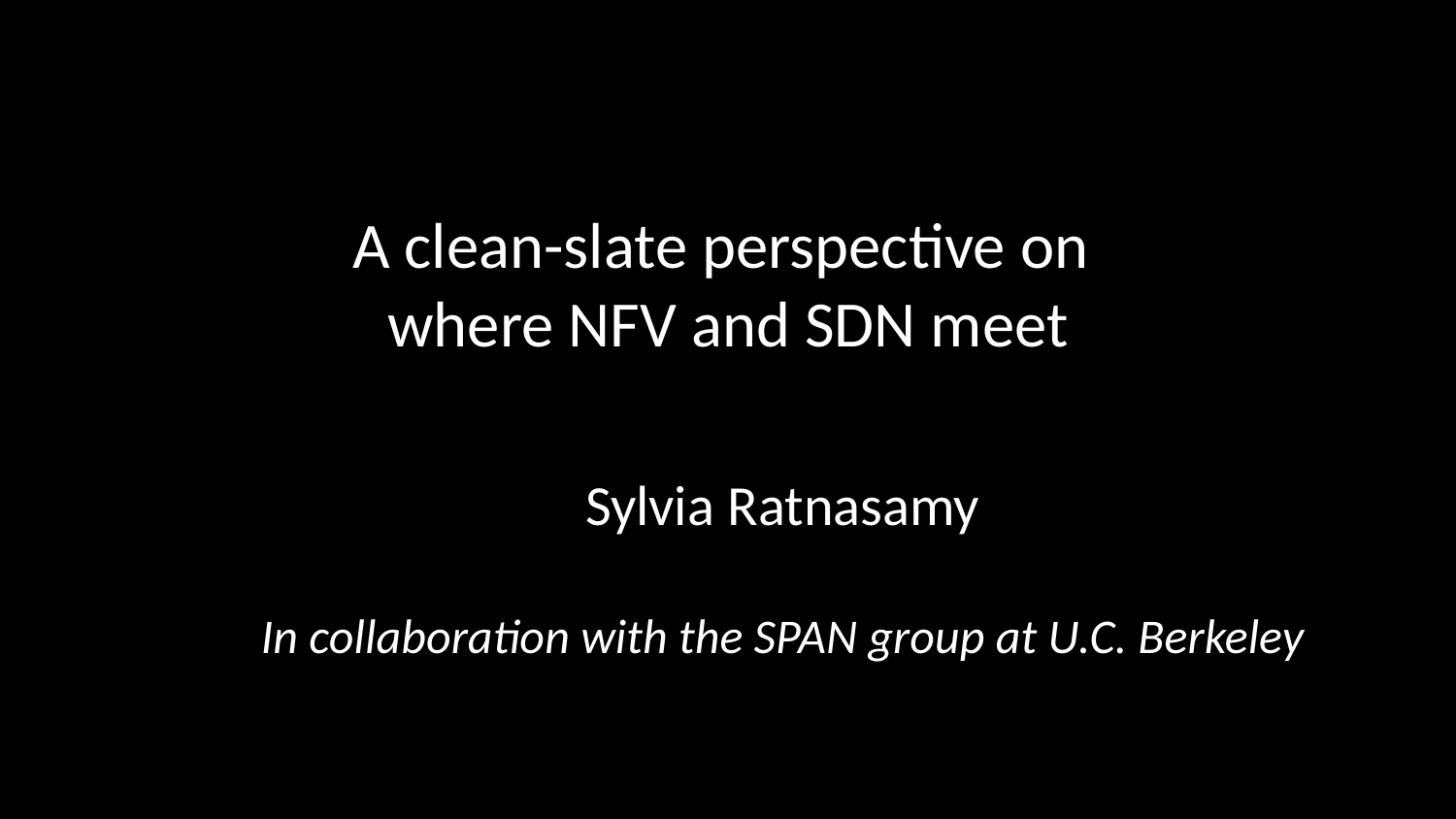

# A clean-slate perspective on where NFV and SDN meet
Sylvia Ratnasamy
In collaboration with the SPAN group at U.C. Berkeley